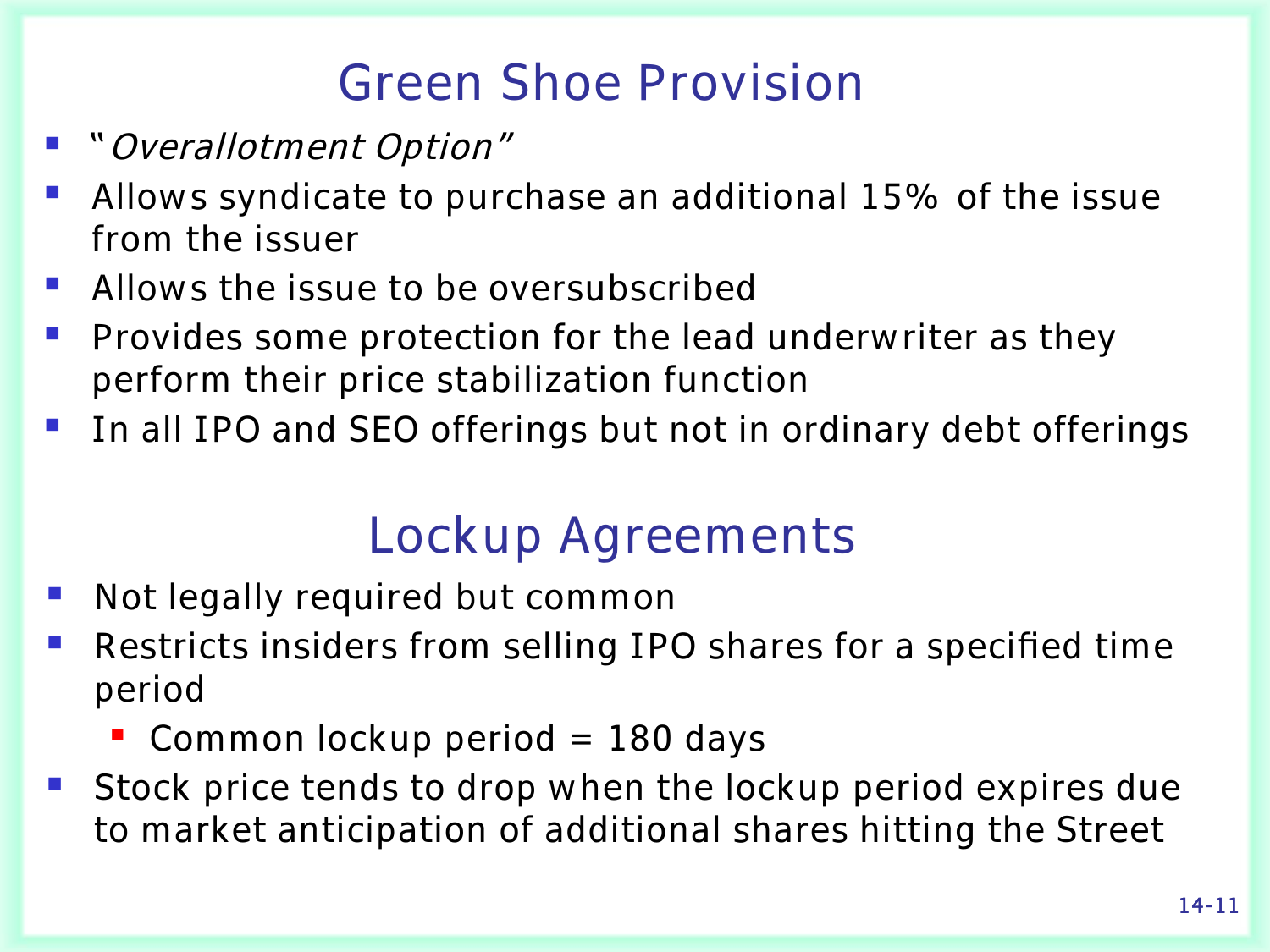

# Green Shoe Provision
“Overallotment Option”
Allows syndicate to purchase an additional 15% of the issue from the issuer
Allows the issue to be oversubscribed
Provides some protection for the lead underwriter as they perform their price stabilization function
In all IPO and SEO offerings but not in ordinary debt offerings
Lockup Agreements
Not legally required but common
Restricts insiders from selling IPO shares for a specified time period
Common lockup period = 180 days
Stock price tends to drop when the lockup period expires due to market anticipation of additional shares hitting the Street